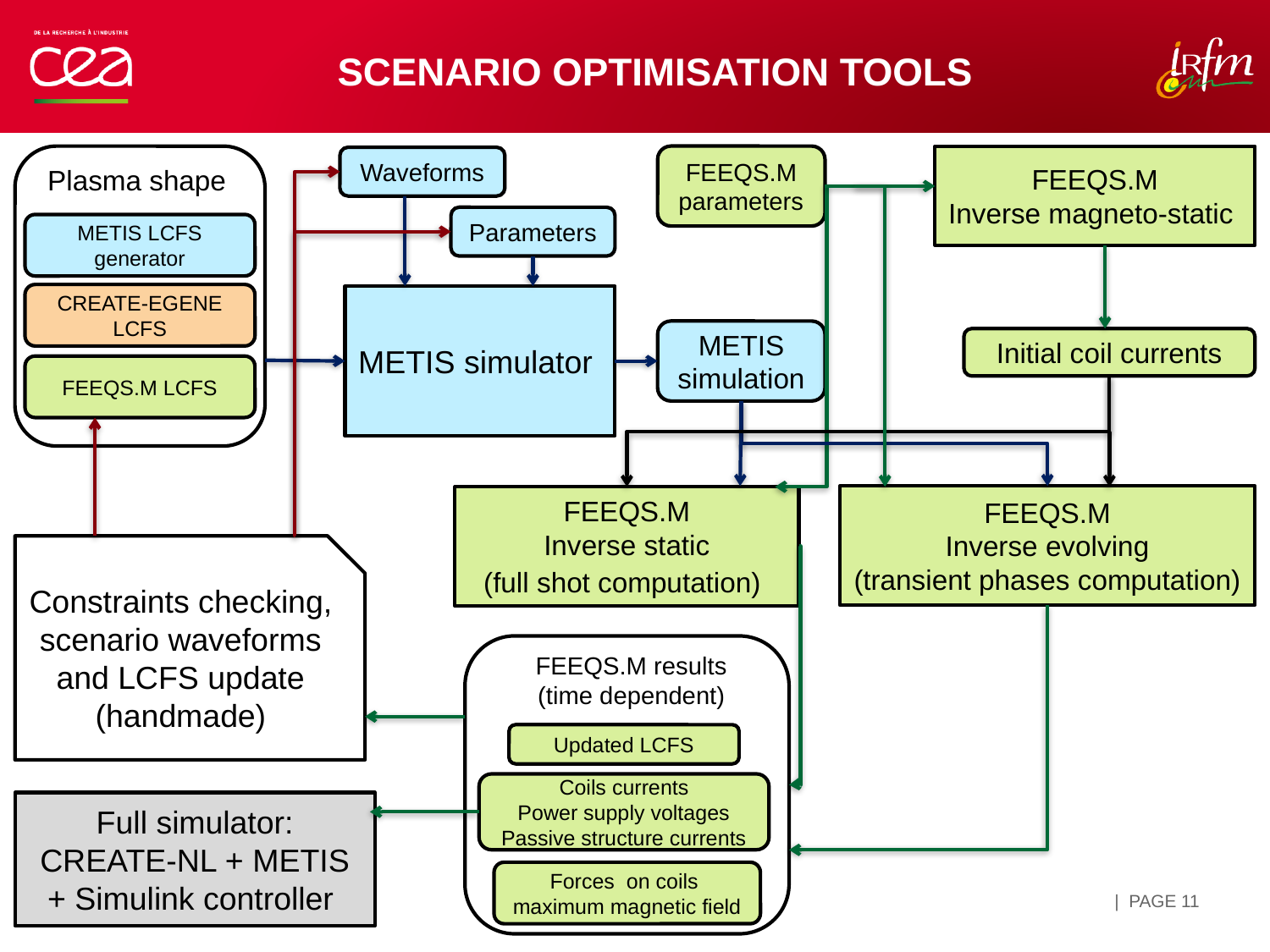

# SCENARIO OptimiSAtion tools

Plasma shape
METIS LCFS generator
CREATE-EGENE LCFS
FEEQS.M LCFS
FEEQS.M parameters
FEEQS.M
Inverse magneto-static
Waveforms
Parameters
METIS simulator
METIS simulation
Initial coil currents
FEEQS.M
Inverse evolving
(transient phases computation)
FEEQS.M
Inverse static
(full shot computation)
Constraints checking, scenario waveforms and LCFS update
(handmade)

FEEQS.M results
(time dependent)
Updated LCFS
Coils currents
Power supply voltages
Passive structure currents
Forces  on coils
maximum magnetic field
Full simulator:
CREATE-NL + METIS + Simulink controller
|  PAGE 11